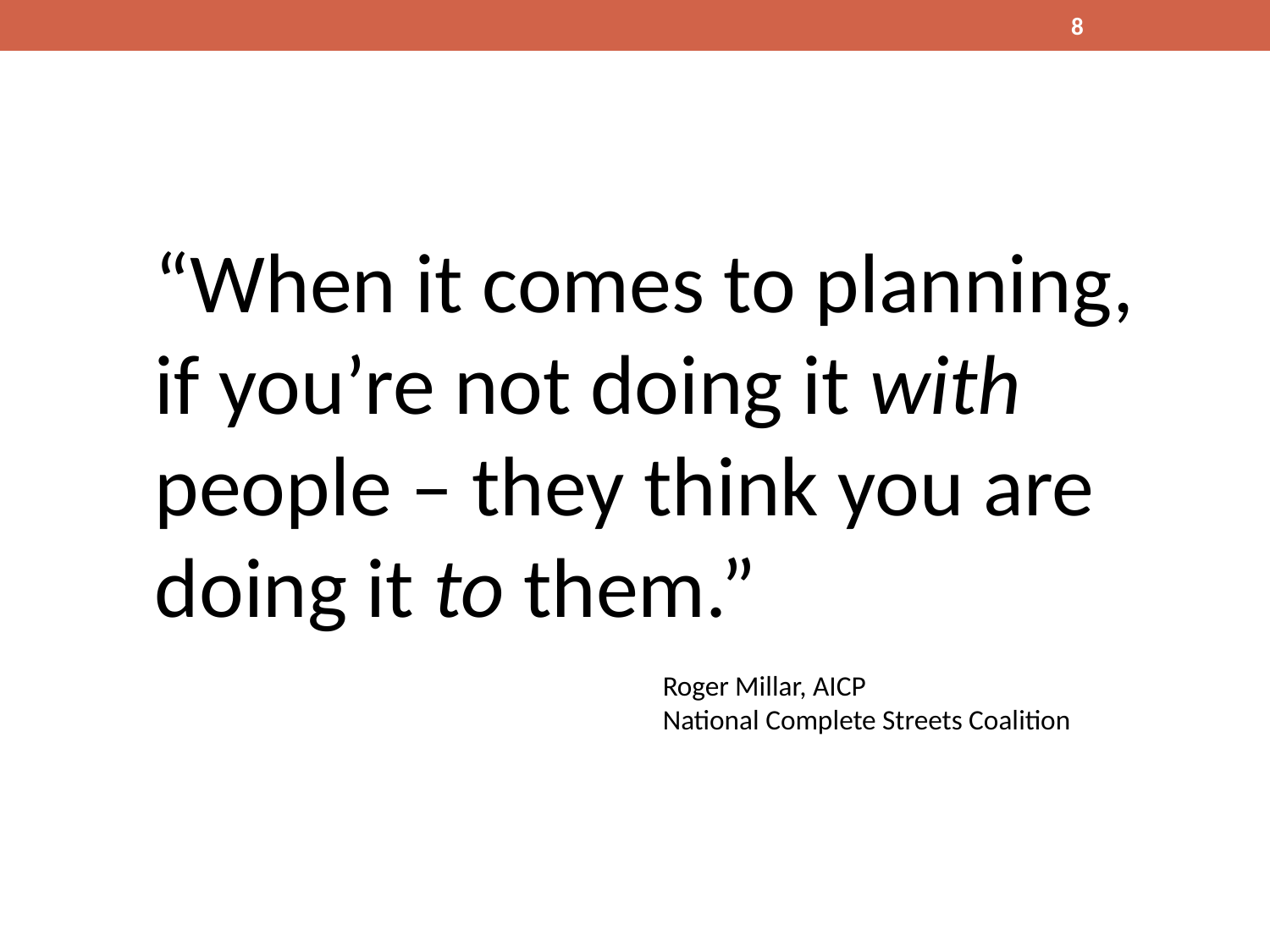

8
“When it comes to planning, if you’re not doing it with people – they think you are doing it to them.”

				Roger Millar, AICP
				National Complete Streets Coalition